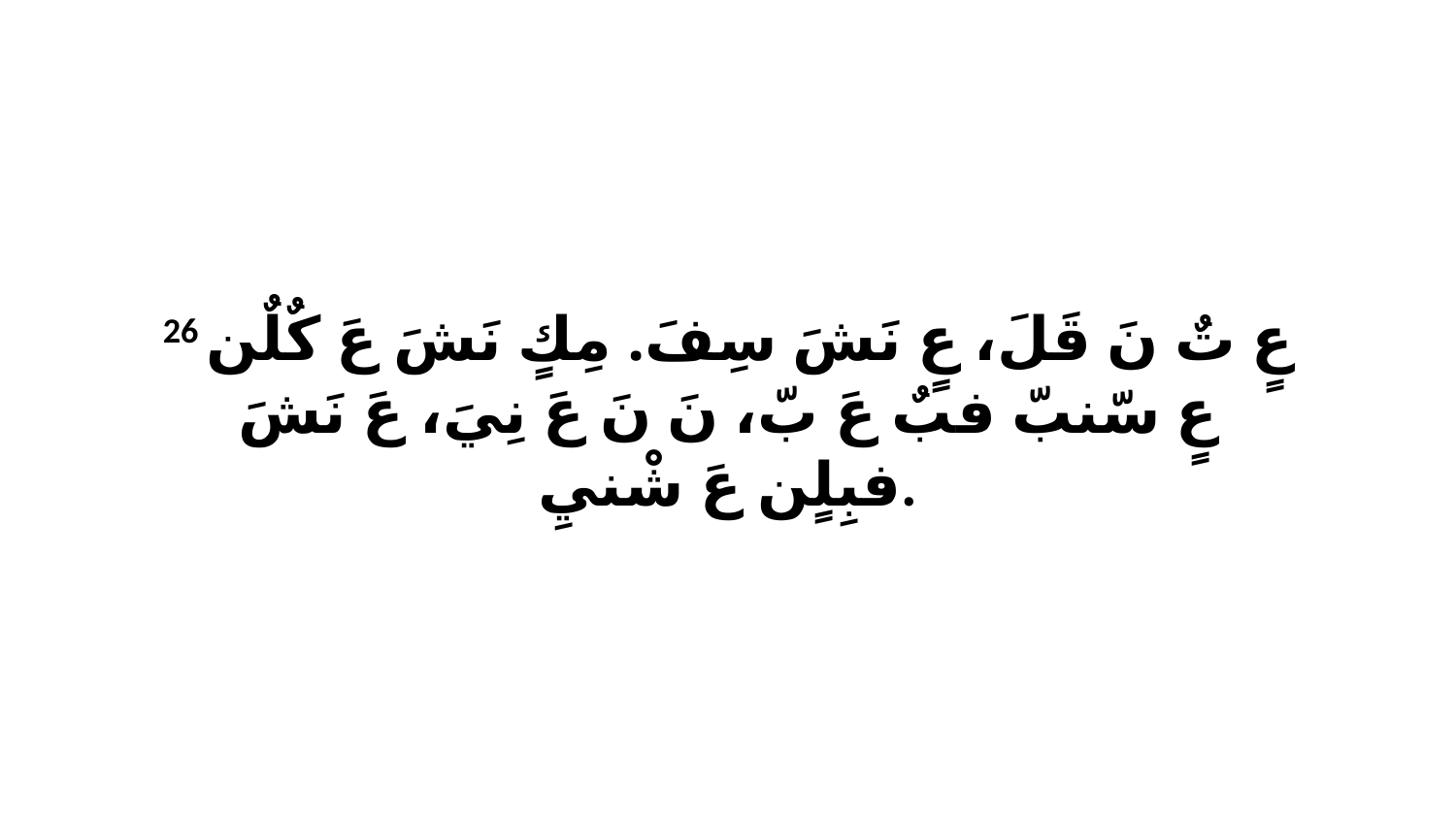

26 عٍ تٌ نَ قَلَ، عٍ نَشَ سِفَ. مِكٍ نَشَ عَ كٌلٌن عٍ سّنبّ فبٌ عَ بّ، نَ نَ عَ نِيَ، عَ نَشَ فبِلٍن عَ شْنيِ.